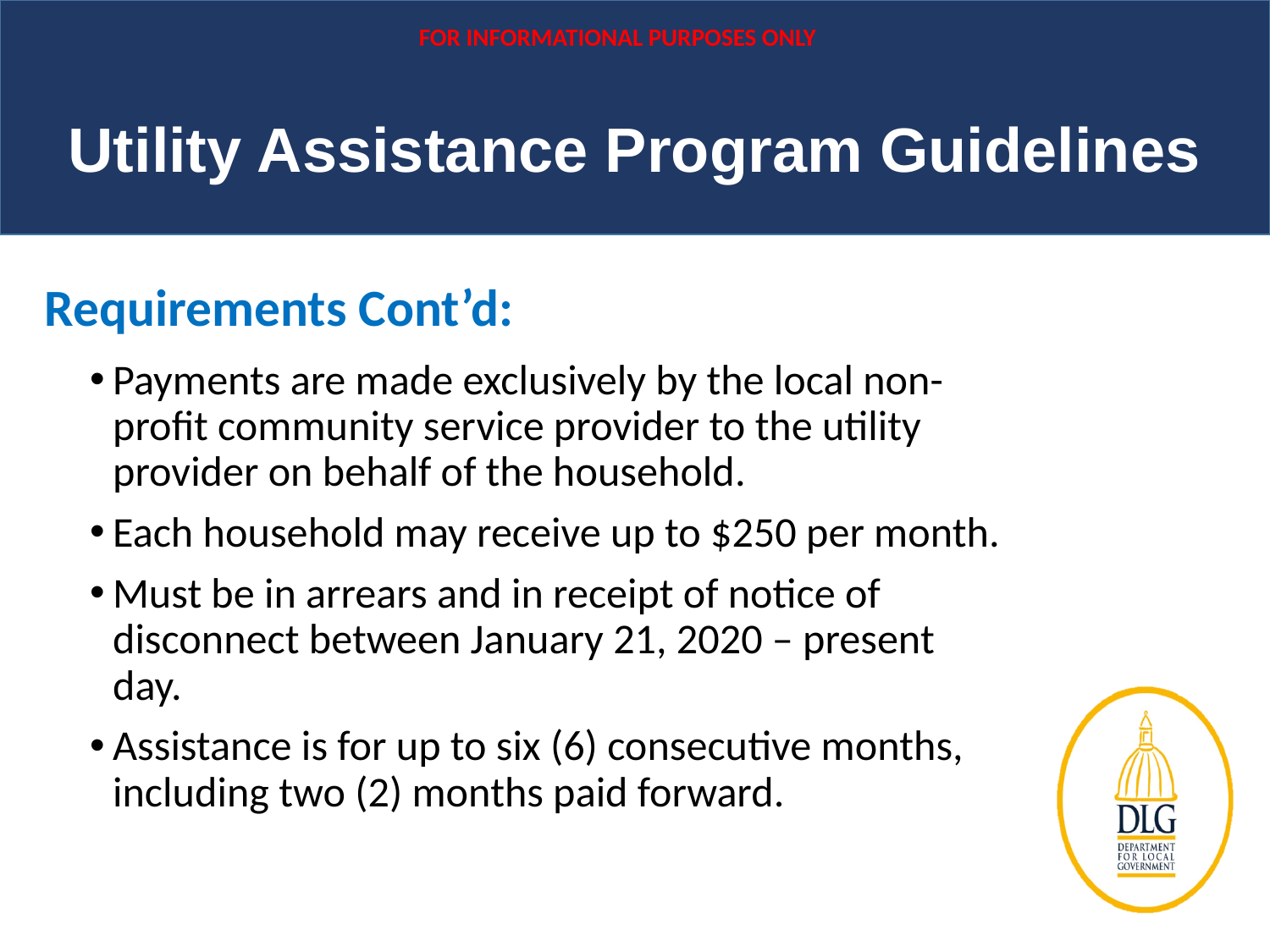

FOR INFORMATIONAL PURPOSES ONLY
# Utility Assistance Program Guidelines
Requirements Cont’d:
Payments are made exclusively by the local non-profit community service provider to the utility provider on behalf of the household.
Each household may receive up to $250 per month.
Must be in arrears and in receipt of notice of disconnect between January 21, 2020 – present day.
Assistance is for up to six (6) consecutive months, including two (2) months paid forward.